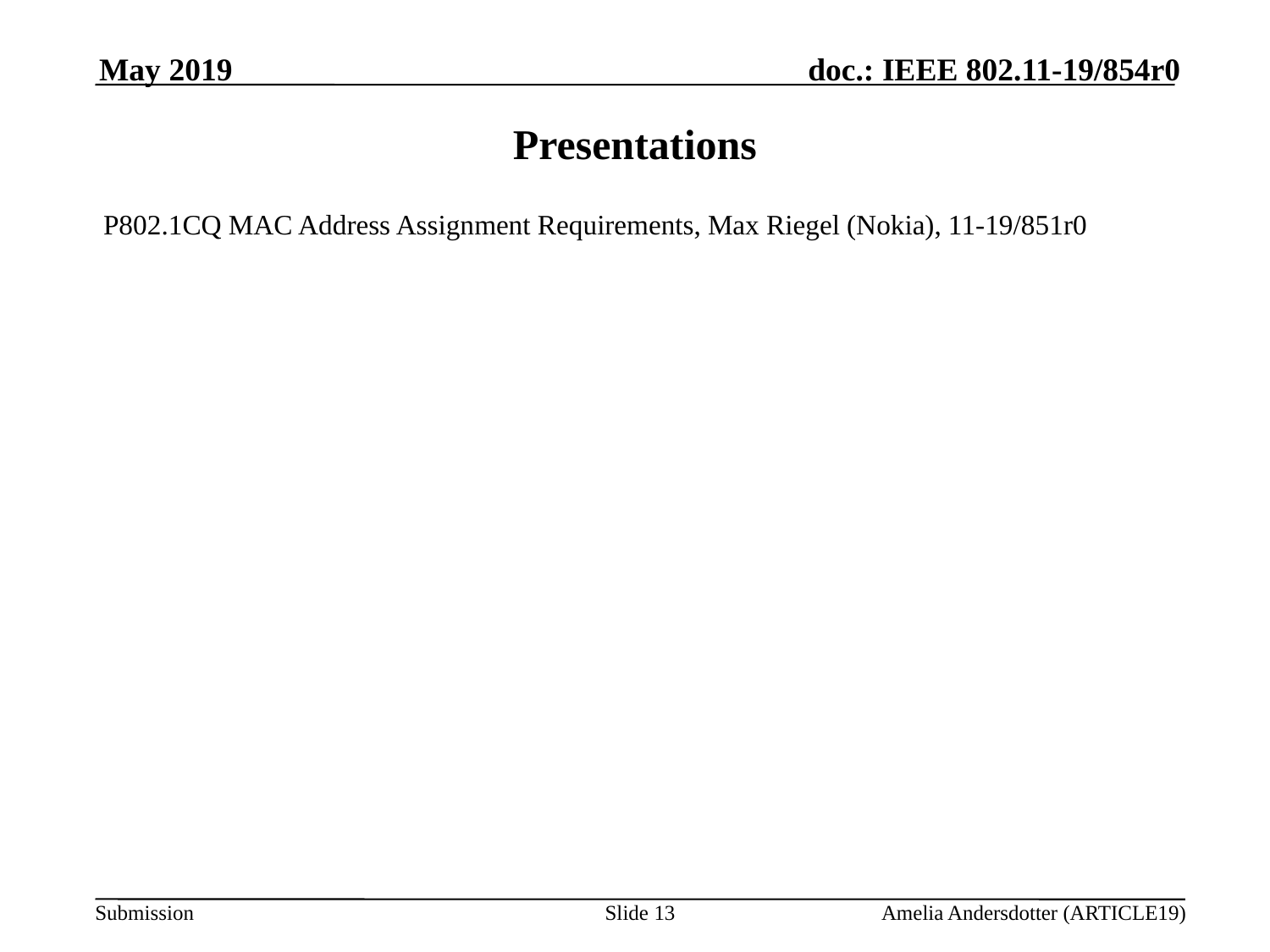

May 2019
Presentations
P802.1CQ MAC Address Assignment Requirements, Max Riegel (Nokia), 11-19/851r0
Slide 13
Amelia Andersdotter (ARTICLE19)